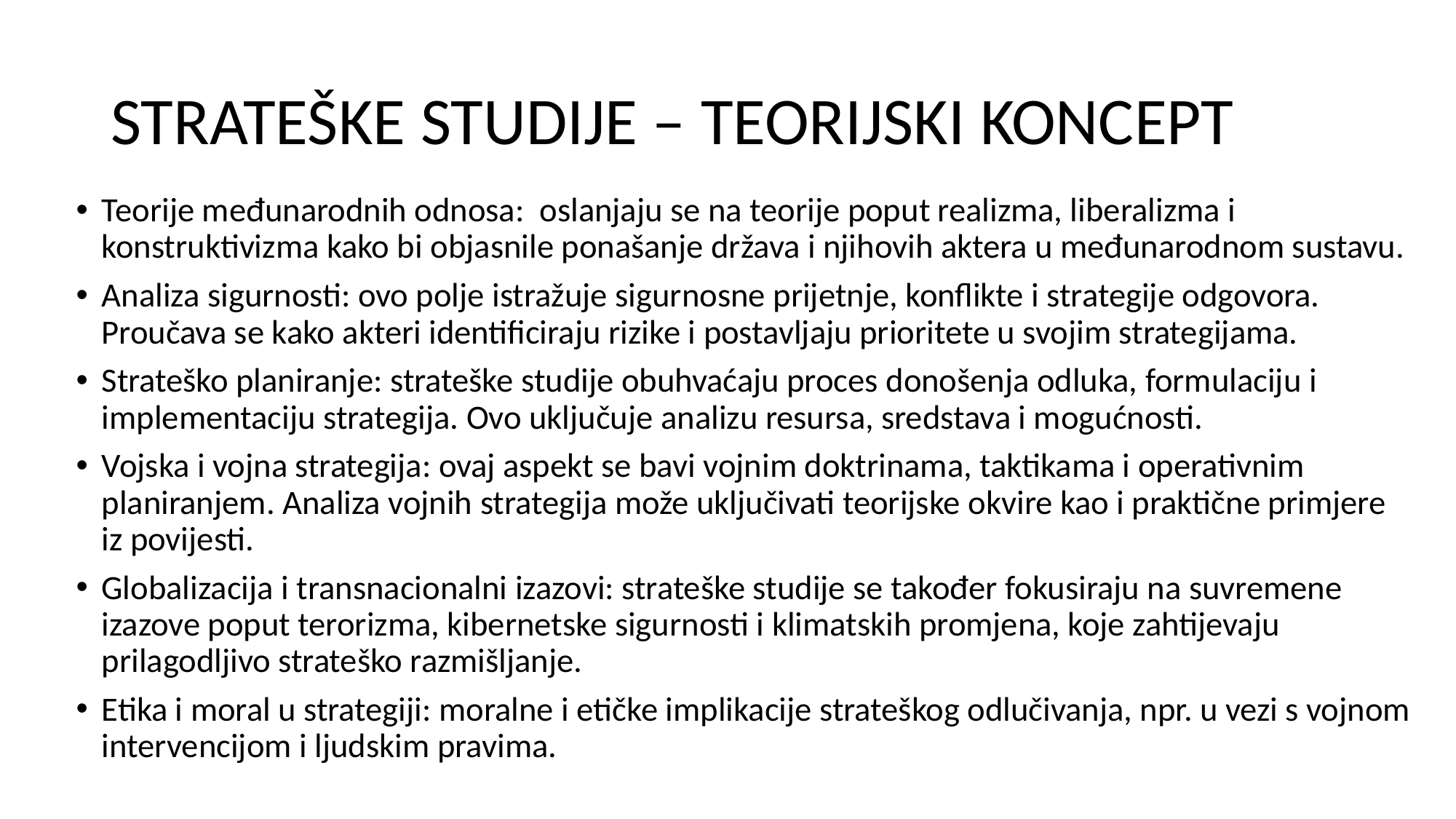

# STRATEŠKE STUDIJE – TEORIJSKI KONCEPT
Teorije međunarodnih odnosa:  oslanjaju se na teorije poput realizma, liberalizma i konstruktivizma kako bi objasnile ponašanje država i njihovih aktera u međunarodnom sustavu.
Analiza sigurnosti: ovo polje istražuje sigurnosne prijetnje, konflikte i strategije odgovora. Proučava se kako akteri identificiraju rizike i postavljaju prioritete u svojim strategijama.
Strateško planiranje: strateške studije obuhvaćaju proces donošenja odluka, formulaciju i implementaciju strategija. Ovo uključuje analizu resursa, sredstava i mogućnosti.
Vojska i vojna strategija: ovaj aspekt se bavi vojnim doktrinama, taktikama i operativnim planiranjem. Analiza vojnih strategija može uključivati teorijske okvire kao i praktične primjere iz povijesti.
Globalizacija i transnacionalni izazovi: strateške studije se također fokusiraju na suvremene izazove poput terorizma, kibernetske sigurnosti i klimatskih promjena, koje zahtijevaju prilagodljivo strateško razmišljanje.
Etika i moral u strategiji: moralne i etičke implikacije strateškog odlučivanja, npr. u vezi s vojnom intervencijom i ljudskim pravima.